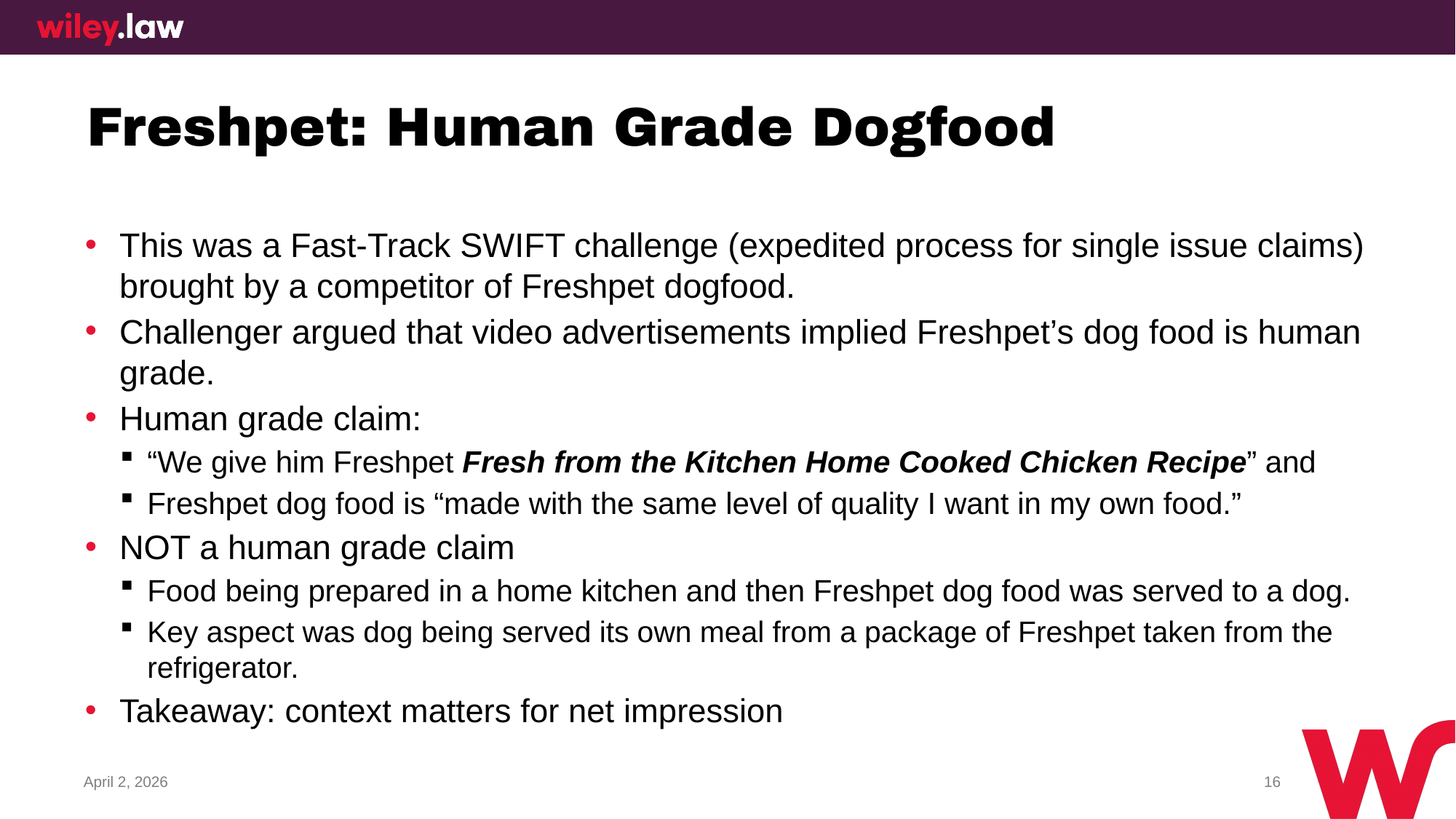

# Freshpet: Human Grade Dogfood
This was a Fast-Track SWIFT challenge (expedited process for single issue claims) brought by a competitor of Freshpet dogfood.
Challenger argued that video advertisements implied Freshpet’s dog food is human grade.
Human grade claim:
“We give him Freshpet Fresh from the Kitchen Home Cooked Chicken Recipe” and
Freshpet dog food is “made with the same level of quality I want in my own food.”
NOT a human grade claim
Food being prepared in a home kitchen and then Freshpet dog food was served to a dog.
Key aspect was dog being served its own meal from a package of Freshpet taken from the refrigerator.
Takeaway: context matters for net impression

April 2, 2026
16